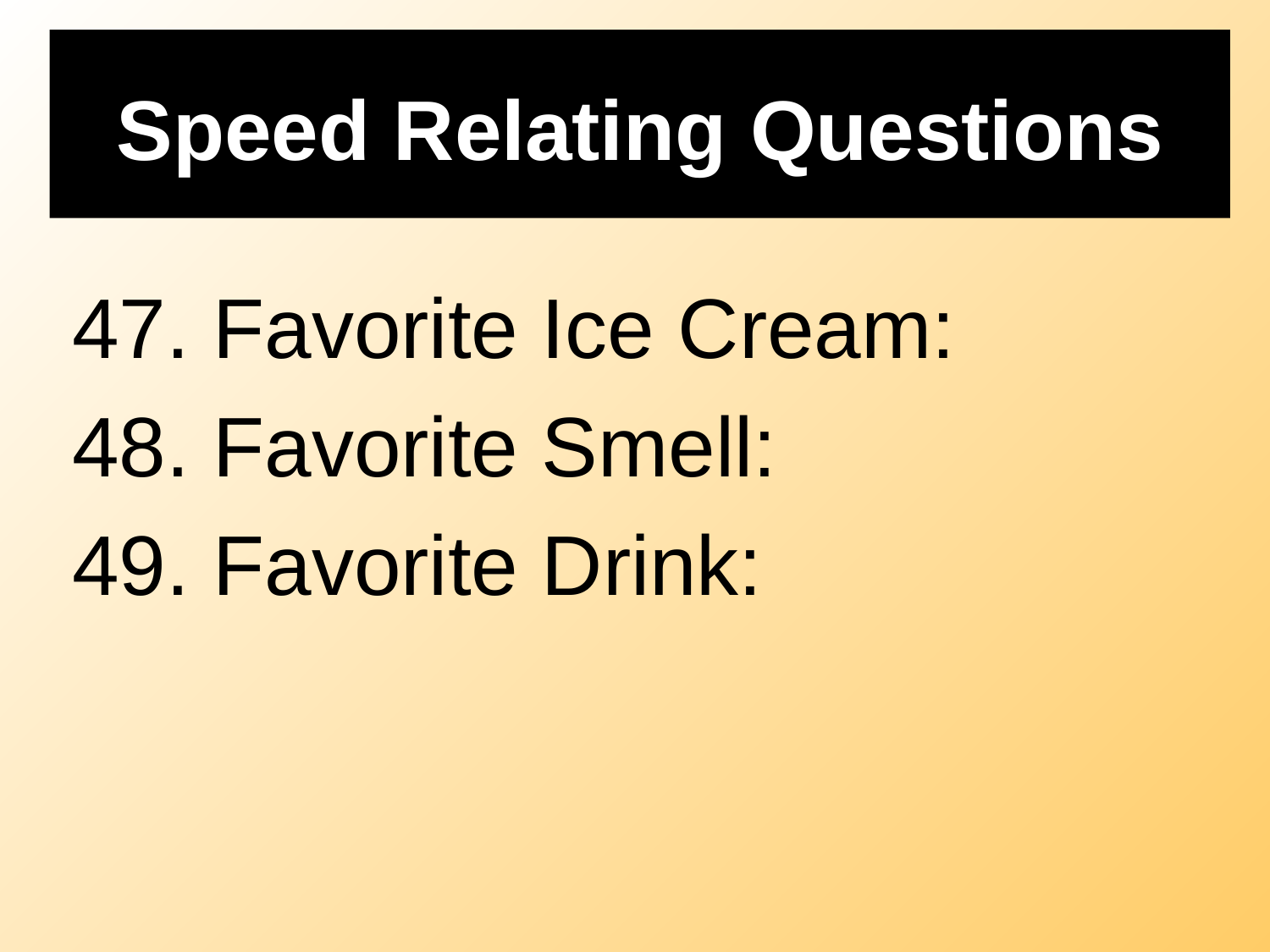

# Speed Relating Questions
47. Favorite Ice Cream:
48. Favorite Smell:
49. Favorite Drink: